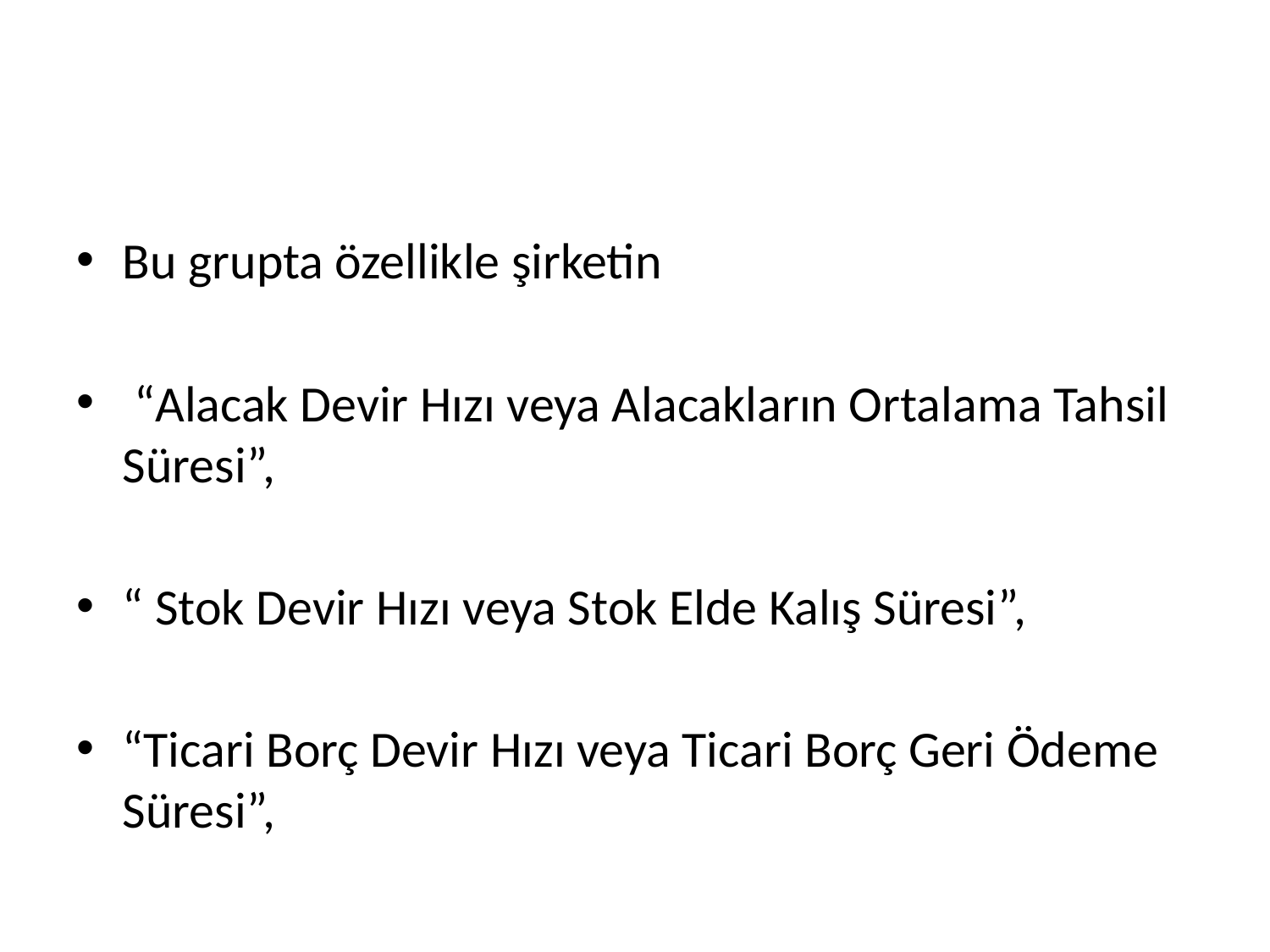

#
Bu grupta özellikle şirketin

 “Alacak Devir Hızı veya Alacakların Ortalama Tahsil Süresi”,

“ Stok Devir Hızı veya Stok Elde Kalış Süresi”,

“Ticari Borç Devir Hızı veya Ticari Borç Geri Ödeme Süresi”,